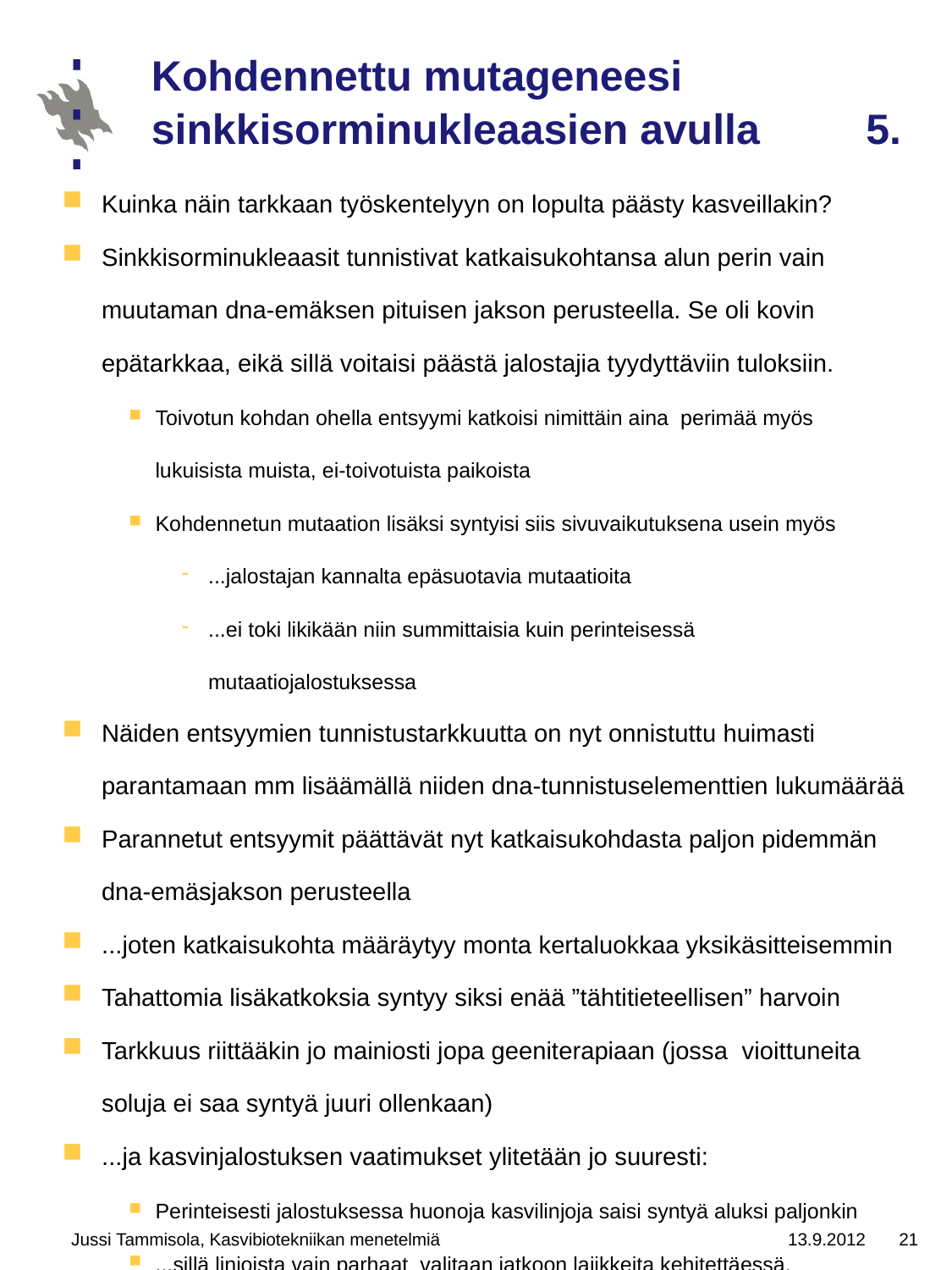

# Kohdennettu mutageneesi sinkkisorminukleaasien avulla         5.
Kuinka näin tarkkaan työskentelyyn on lopulta päästy kasveillakin?
Sinkkisorminukleaasit tunnistivat katkaisukohtansa alun perin vain muutaman dna-emäksen pituisen jakson perusteella. Se oli kovin epätarkkaa, eikä sillä voitaisi päästä jalostajia tyydyttäviin tuloksiin.
Toivotun kohdan ohella entsyymi katkoisi nimittäin aina  perimää myös lukuisista muista, ei-toivotuista paikoista
Kohdennetun mutaation lisäksi syntyisi siis sivuvaikutuksena usein myös
...jalostajan kannalta epäsuotavia mutaatioita
...ei toki likikään niin summittaisia kuin perinteisessä mutaatiojalostuksessa
Näiden entsyymien tunnistustarkkuutta on nyt onnistuttu huimasti parantamaan mm lisäämällä niiden dna-tunnistuselementtien lukumäärää
Parannetut entsyymit päättävät nyt katkaisukohdasta paljon pidemmän dna-emäsjakson perusteella
...joten katkaisukohta määräytyy monta kertaluokkaa yksikäsitteisemmin
Tahattomia lisäkatkoksia syntyy siksi enää ”tähtitieteellisen” harvoin
Tarkkuus riittääkin jo mainiosti jopa geeniterapiaan (jossa  vioittuneita soluja ei saa syntyä juuri ollenkaan)
...ja kasvinjalostuksen vaatimukset ylitetään jo suuresti:
Perinteisesti jalostuksessa huonoja kasvilinjoja saisi syntyä aluksi paljonkin
...sillä linjoista vain parhaat  valitaan jatkoon lajikkeita kehitettäessä.
Jussi Tammisola, Kasvibiotekniikan menetelmiä
13.9.2012
21